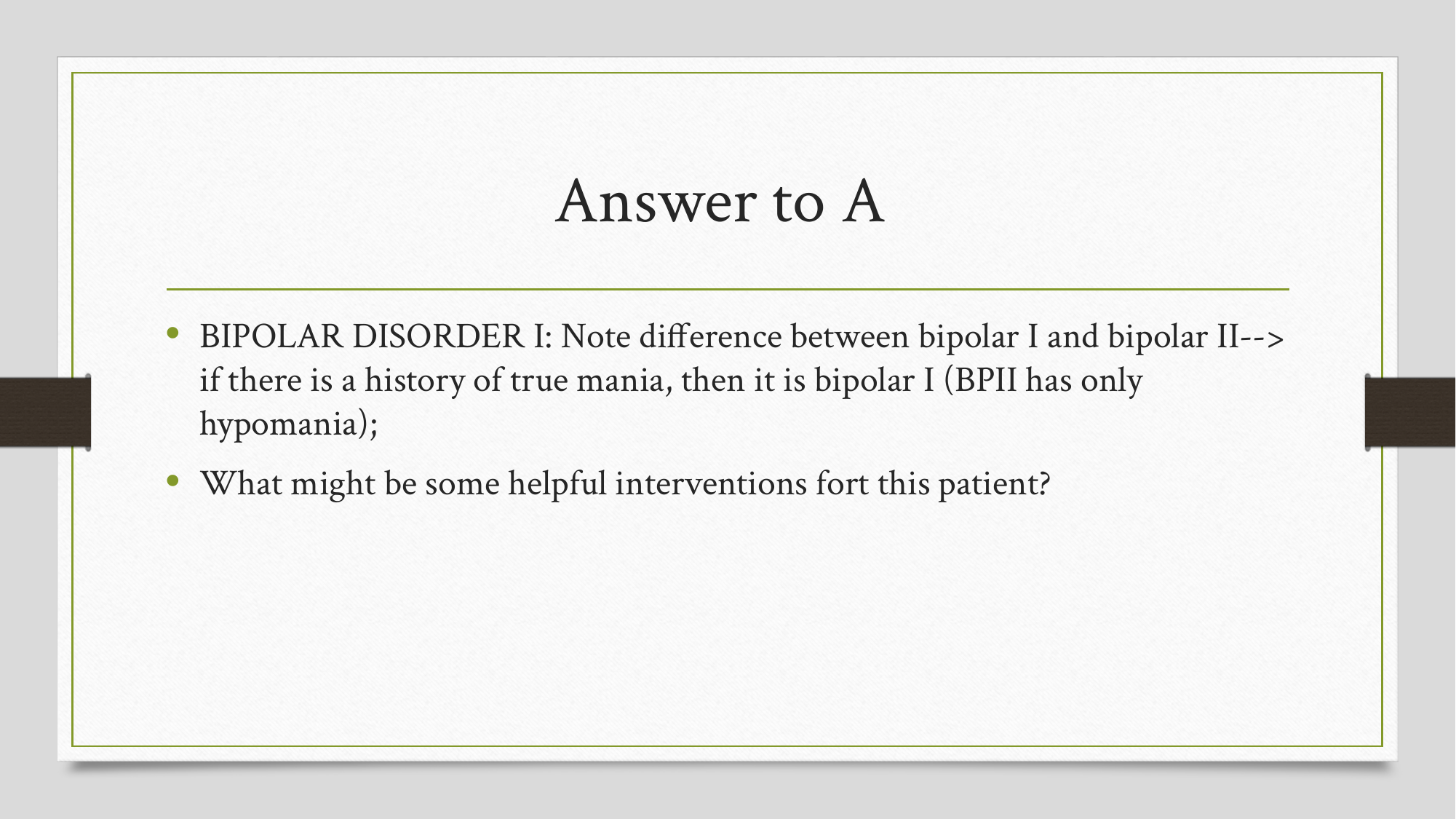

# Answer to A
BIPOLAR DISORDER I: Note difference between bipolar I and bipolar II--> if there is a history of true mania, then it is bipolar I (BPII has only hypomania);
What might be some helpful interventions fort this patient?